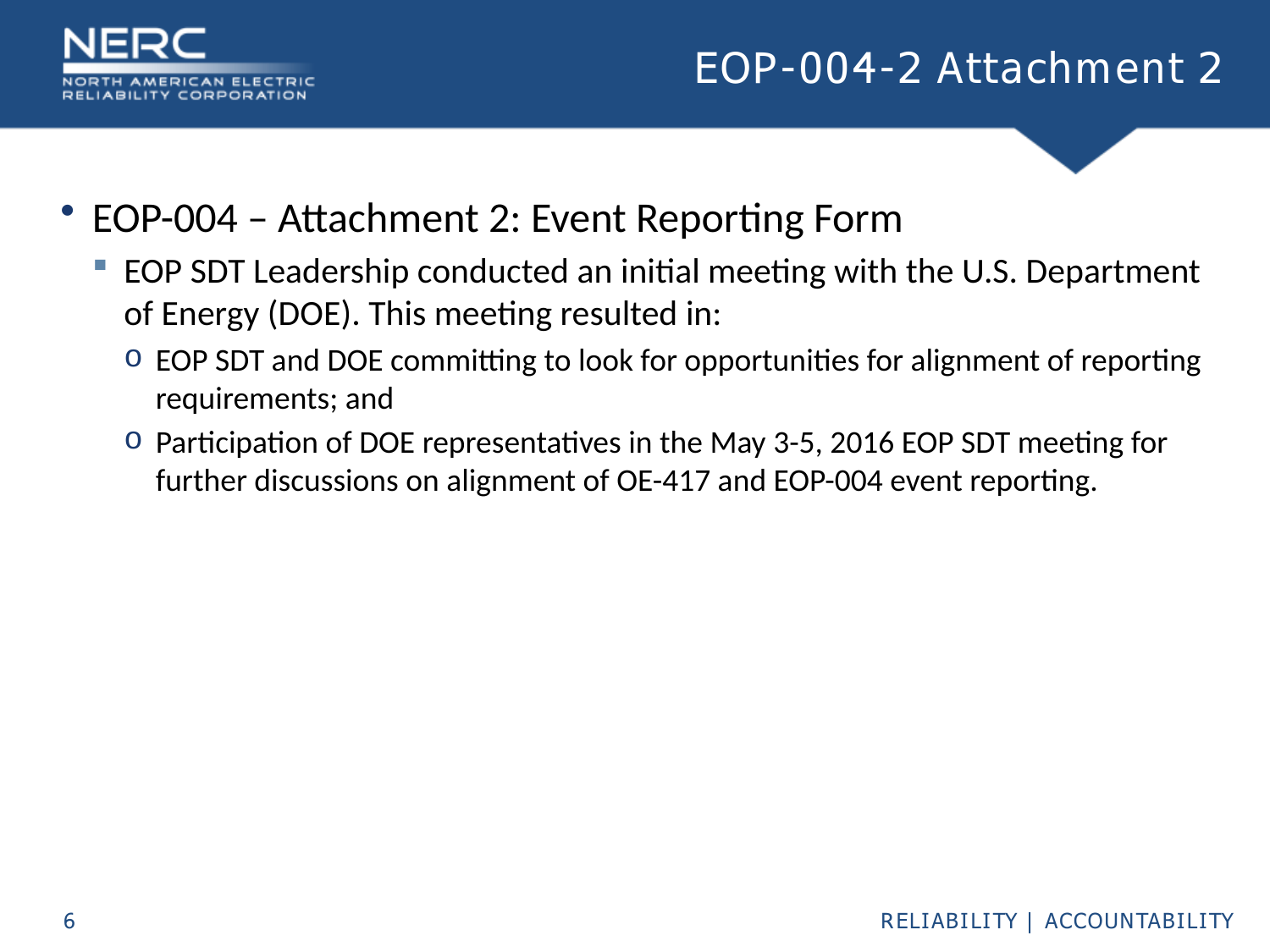

# EOP-004-2 Attachment 2
EOP-004 – Attachment 2: Event Reporting Form
EOP SDT Leadership conducted an initial meeting with the U.S. Department of Energy (DOE). This meeting resulted in:
EOP SDT and DOE committing to look for opportunities for alignment of reporting requirements; and
Participation of DOE representatives in the May 3-5, 2016 EOP SDT meeting for further discussions on alignment of OE-417 and EOP-004 event reporting.